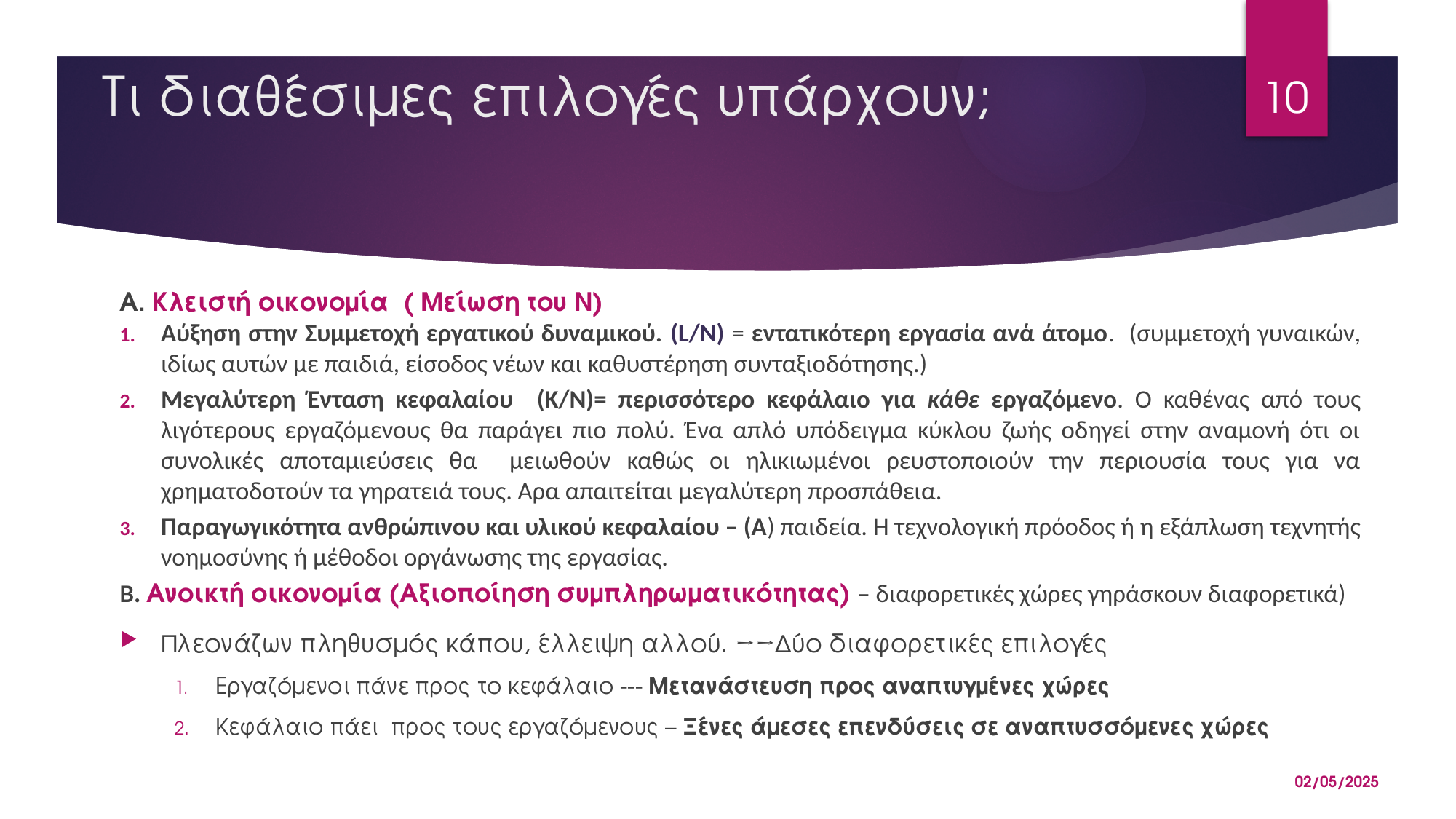

10
# Τι διαθέσιμες επιλογές υπάρχουν;
Α. Κλειστή οικονομία  ( Μείωση του Ν)
Αύξηση στην Συμμετοχή εργατικού δυναμικού. (L/N) = εντατικότερη εργασία ανά άτομο.  (συμμετοχή γυναικών, ιδίως αυτών με παιδιά, είσοδος νέων και καθυστέρηση συνταξιοδότησης.)
Μεγαλύτερη Ένταση κεφαλαίου  (Κ/Ν)= περισσότερο κεφάλαιο για κάθε εργαζόμενο. Ο καθένας από τους λιγότερους εργαζόμενους θα παράγει πιο πολύ. Ένα απλό υπόδειγμα κύκλου ζωής οδηγεί στην αναμονή ότι οι συνολικές αποταμιεύσεις θα  μειωθούν καθώς οι ηλικιωμένοι ρευστοποιούν την περιουσία τους για να χρηματοδοτούν τα γηρατειά τους. Αρα απαιτείται μεγαλύτερη προσπάθεια.
Παραγωγικότητα ανθρώπινου και υλικού κεφαλαίου – (Α) παιδεία. Η τεχνολογική πρόοδος ή η εξάπλωση τεχνητής νοημοσύνης ή μέθοδοι οργάνωσης της εργασίας.
Β. Ανοικτή οικονομία (Αξιοποίηση συμπληρωματικότητας) – διαφορετικές χώρες γηράσκουν διαφορετικά)
Πλεονάζων πληθυσμός κάπου, έλλειψη αλλού. →→Δύο διαφορετικές επιλογές
Εργαζόμενοι πάνε προς το κεφάλαιο --- Μετανάστευση προς αναπτυγμένες χώρες
Κεφάλαιο πάει  προς τους εργαζόμενους – Ξένες άμεσες επενδύσεις σε αναπτυσσόμενες χώρες
02/05/2025